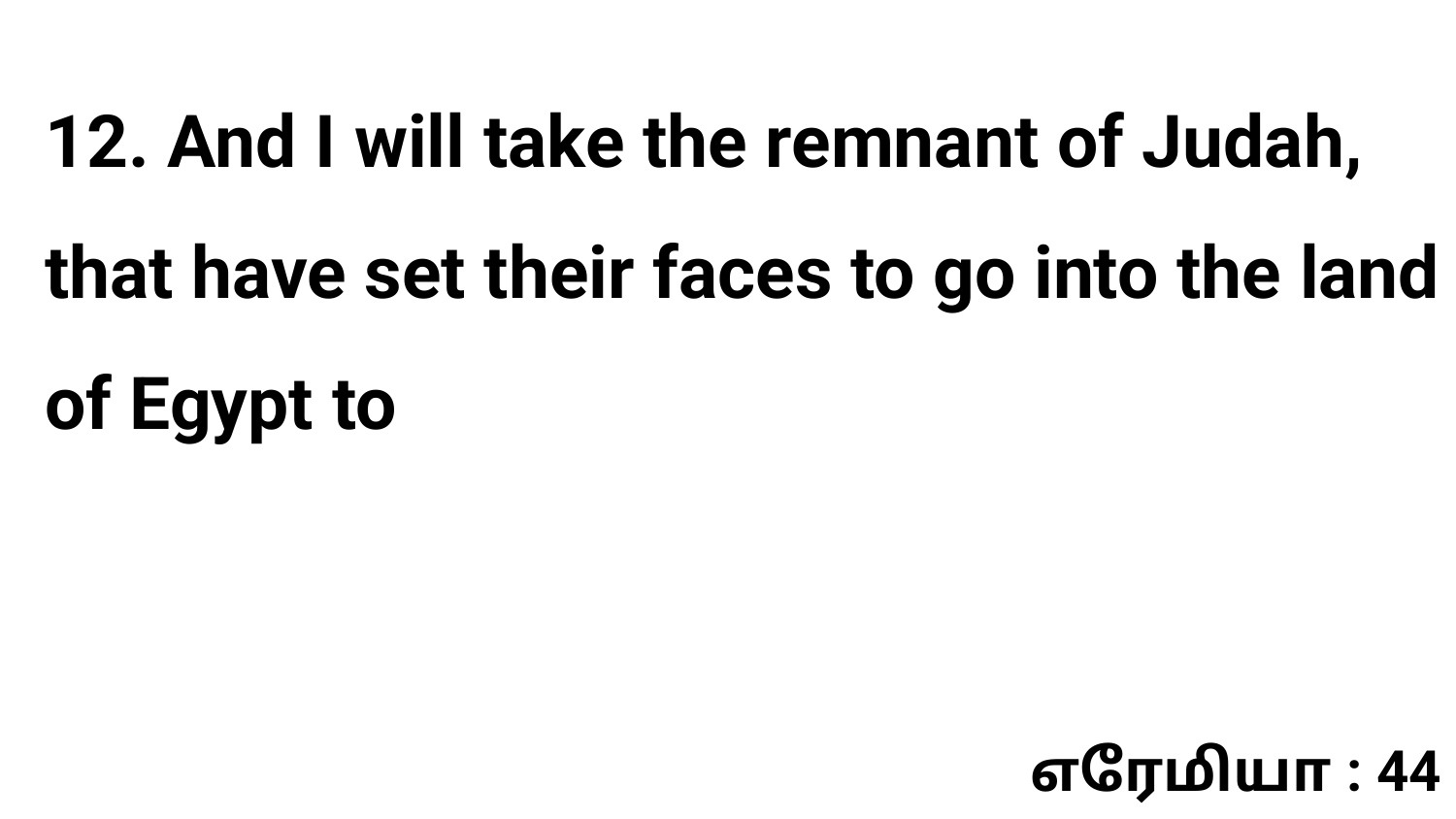

12. And I will take the remnant of Judah, that have set their faces to go into the land of Egypt to
எரேமியா : 44